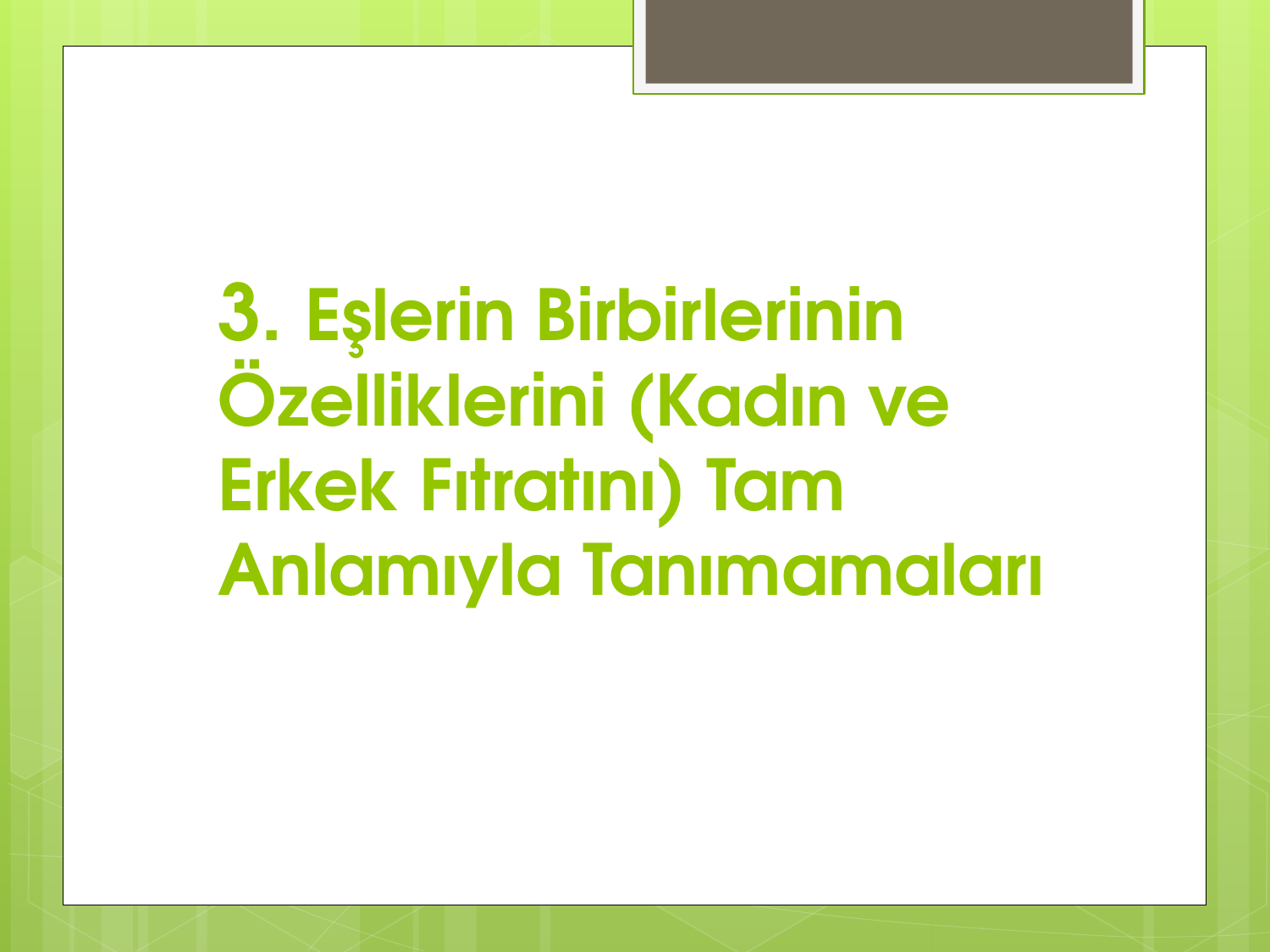

# 3. Eşlerin Birbirlerinin Özelliklerini (Kadın ve Erkek Fıtratını) Tam Anlamıyla Tanımamaları